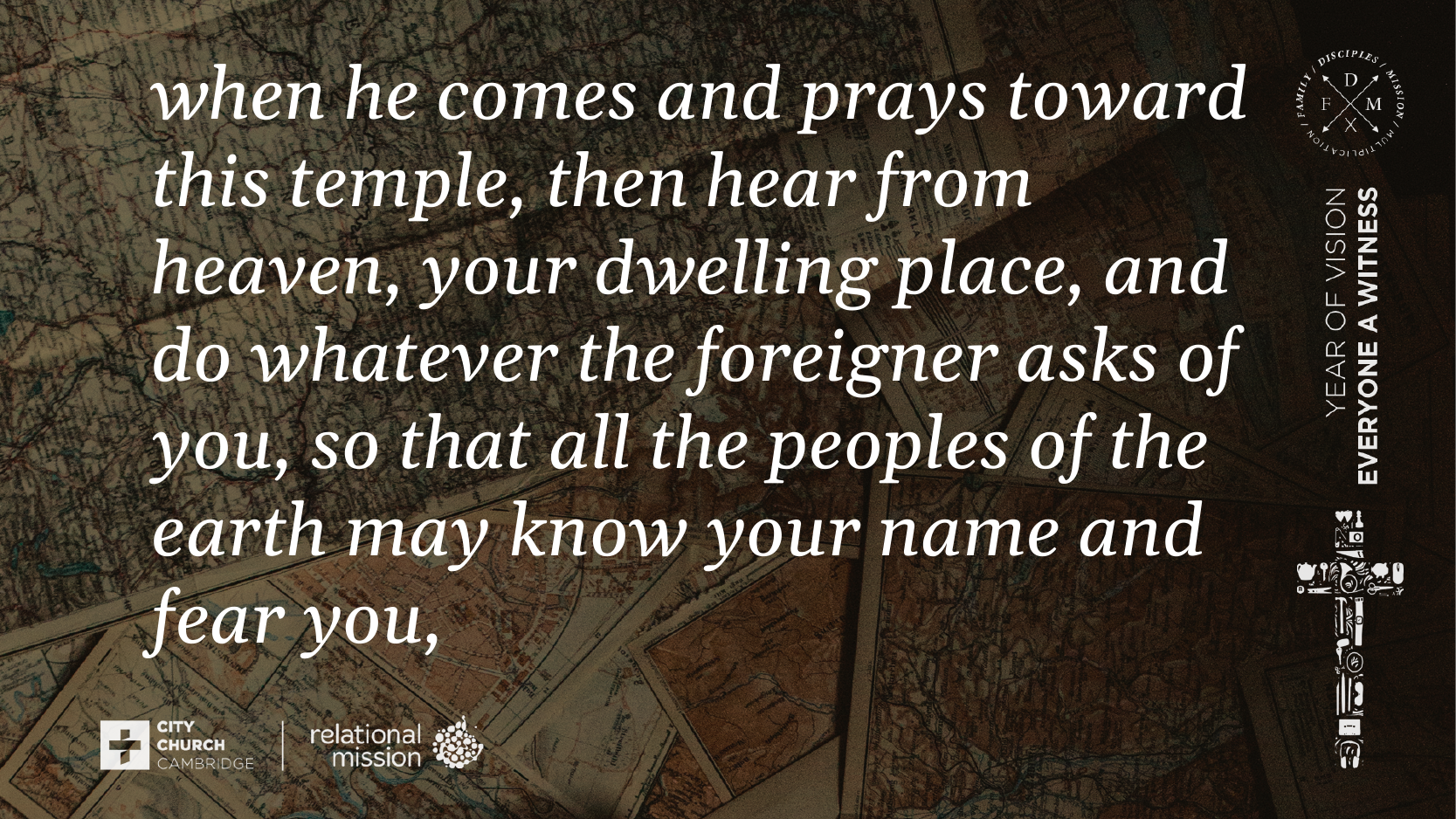

when he comes and prays toward this temple, then hear from heaven, your dwelling place, and do whatever the foreigner asks of you, so that all the peoples of the earth may know your name and fear you,
#